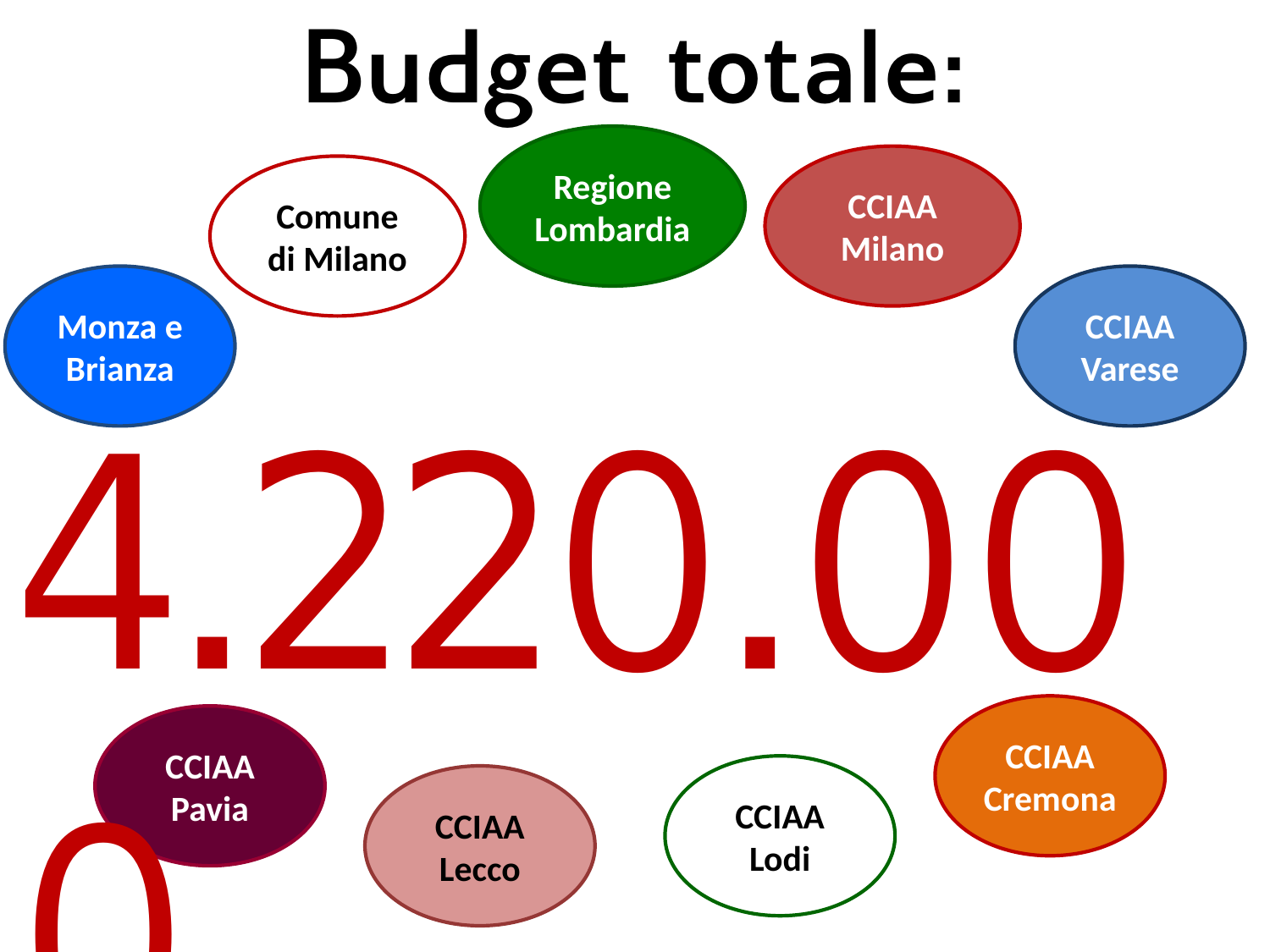

# Budget totale:
Regione Lombardia
CCIAA
Milano
Comune di Milano
Monza e Brianza
CCIAA
Varese
4.220.000
CCIAA
Cremona
CCIAA
Pavia
CCIAA
Lodi
CCIAA
Lecco